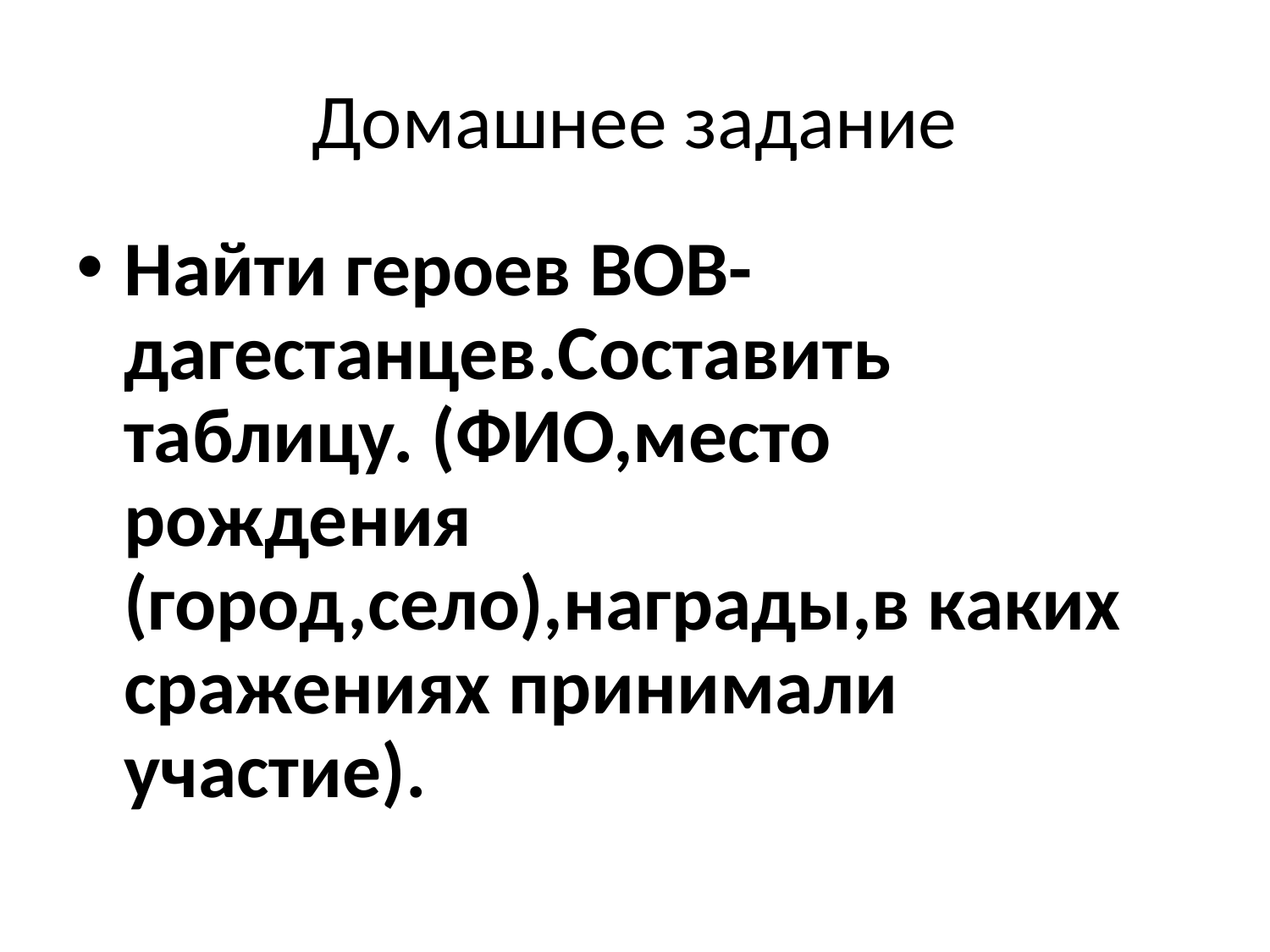

Домашнее задание
Найти героев ВОВ-дагестанцев.Составить таблицу. (ФИО,место рождения (город,село),награды,в каких сражениях принимали участие).